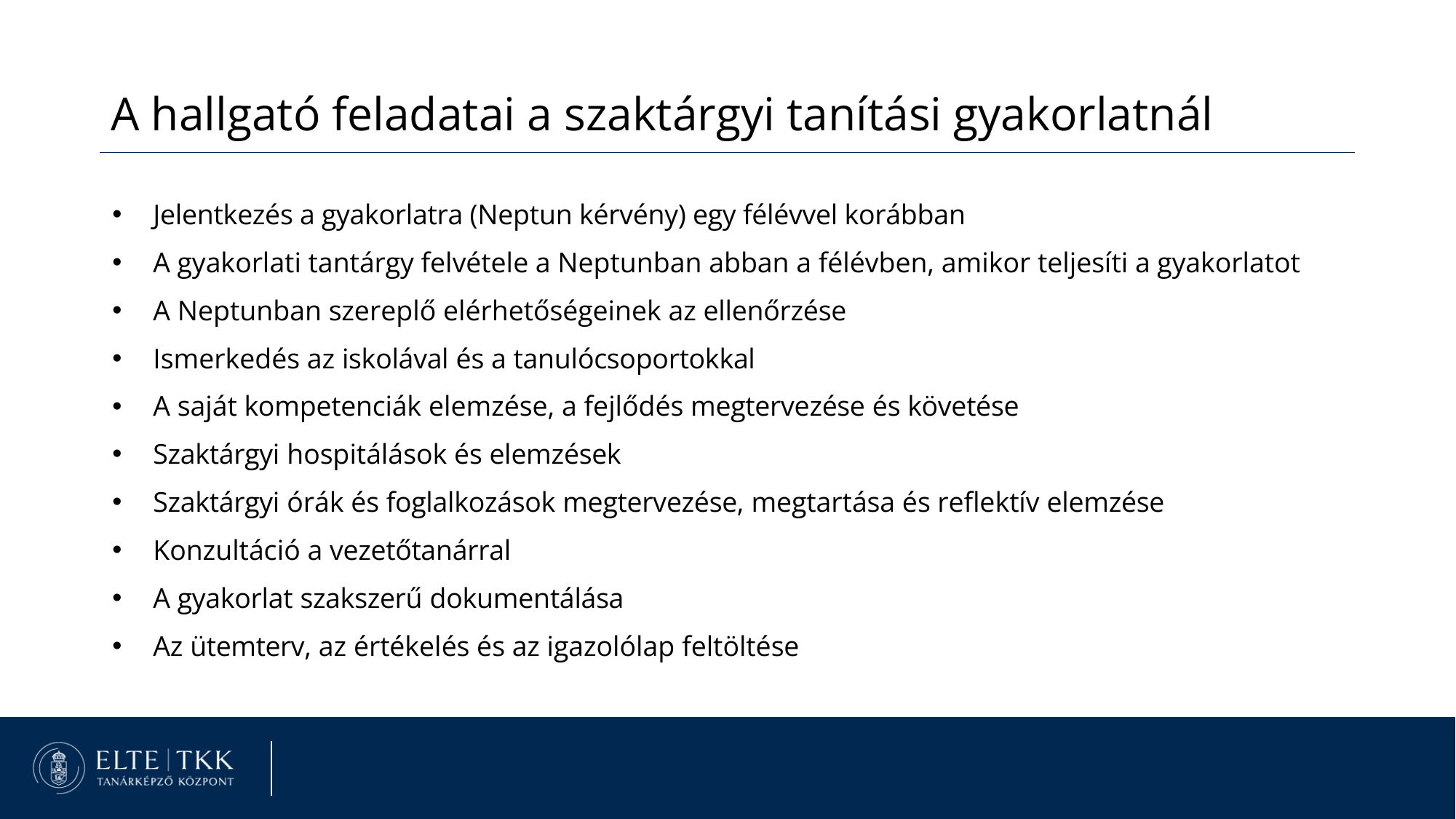

A hallgató feladatai a szaktárgyi tanítási gyakorlatnál

Jelentkezés a gyakorlatra (Neptun kérvény) egy félévvel korábban
A gyakorlati tantárgy felvétele a Neptunban abban a félévben, amikor teljesíti a gyakorlatot
A Neptunban szereplő elérhetőségeinek az ellenőrzése
Ismerkedés az iskolával és a tanulócsoportokkal
A saját kompetenciák elemzése, a fejlődés megtervezése és követése
Szaktárgyi hospitálások és elemzések
Szaktárgyi órák és foglalkozások megtervezése, megtartása és reflektív elemzése
Konzultáció a vezetőtanárral
A gyakorlat szakszerű dokumentálása
Az ütemterv, az értékelés és az igazolólap feltöltése